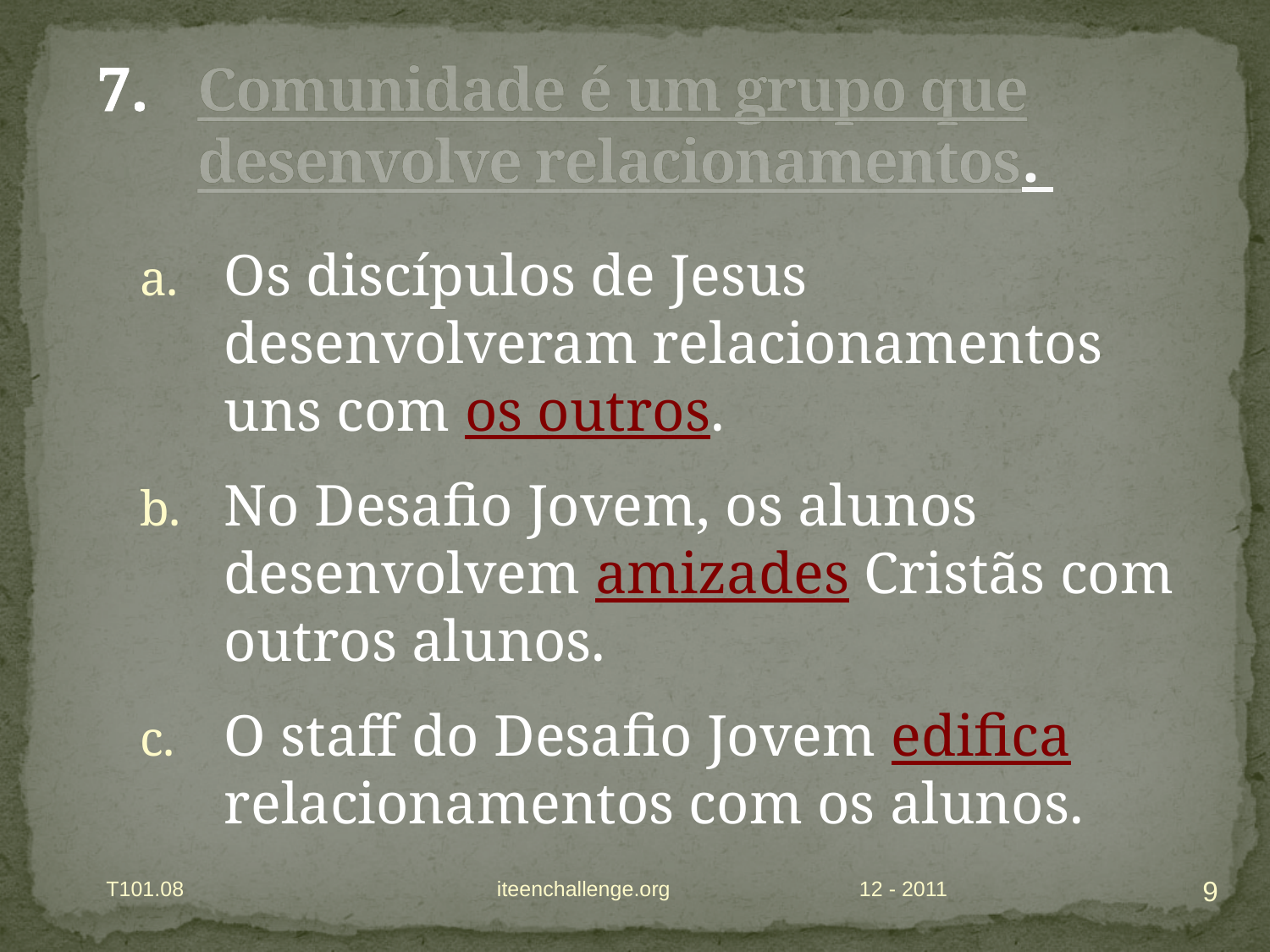

# Comunidade é um grupo que desenvolve relacionamentos.
Os discípulos de Jesus desenvolveram relacionamentos uns com os outros.
No Desafio Jovem, os alunos desenvolvem amizades Cristãs com outros alunos.
O staff do Desafio Jovem edifica relacionamentos com os alunos.
9
T101.08                                                     iteenchallenge.org
12 - 2011